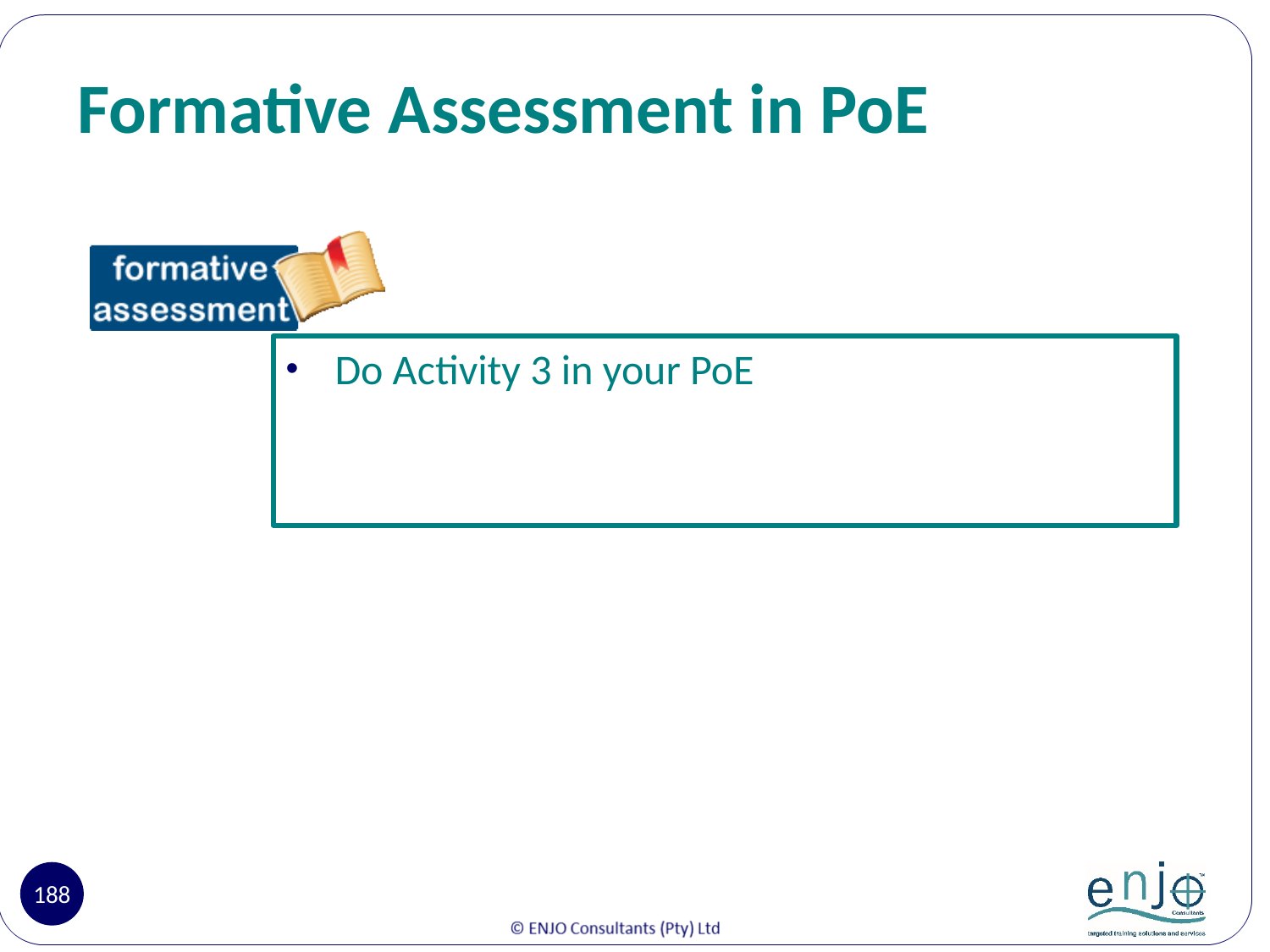

# Formative Assessment in PoE
Do Activity 3 in your PoE

188